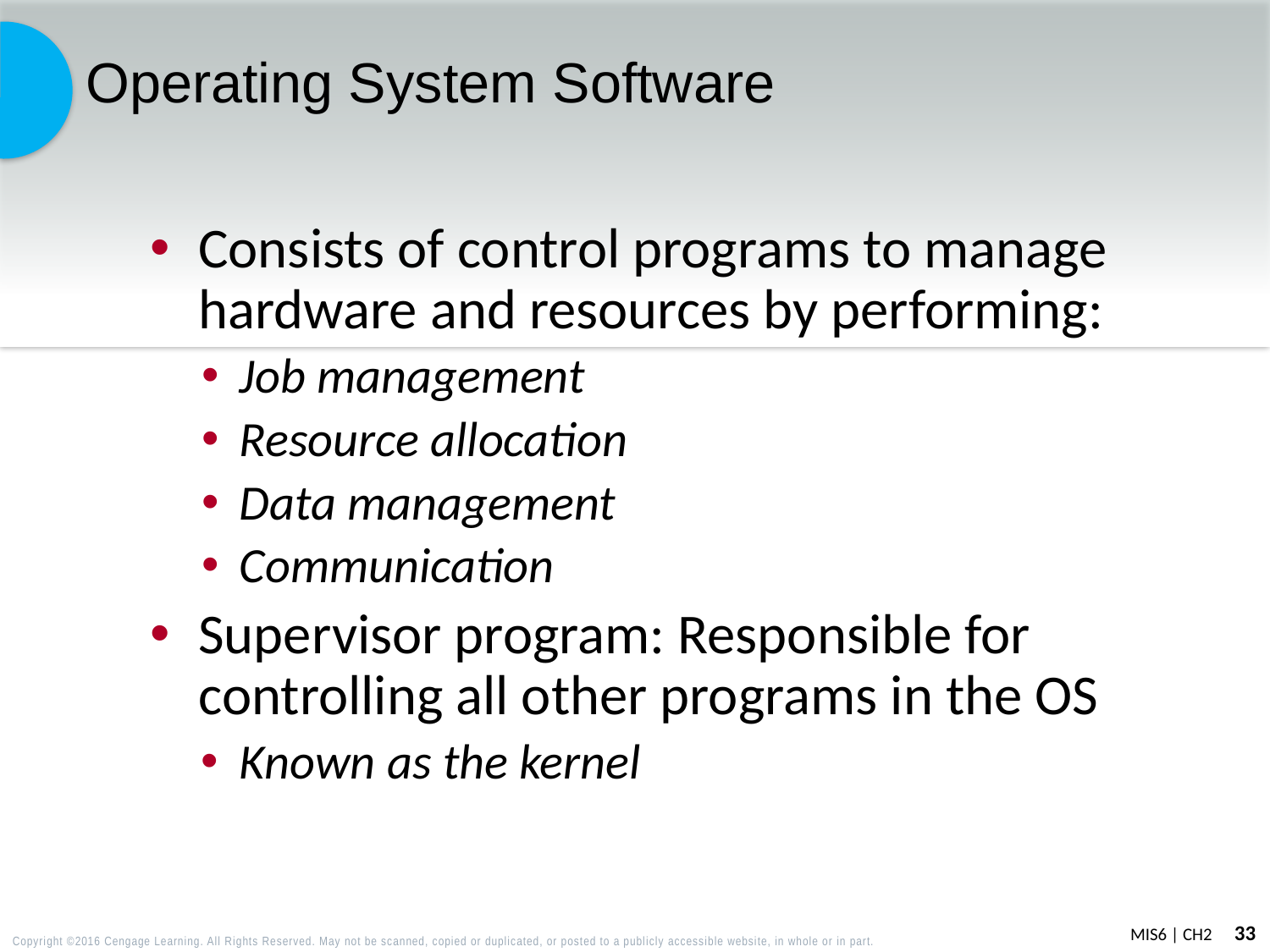

# Operating System Software
Consists of control programs to manage hardware and resources by performing:
Job management
Resource allocation
Data management
Communication
Supervisor program: Responsible for controlling all other programs in the OS
Known as the kernel